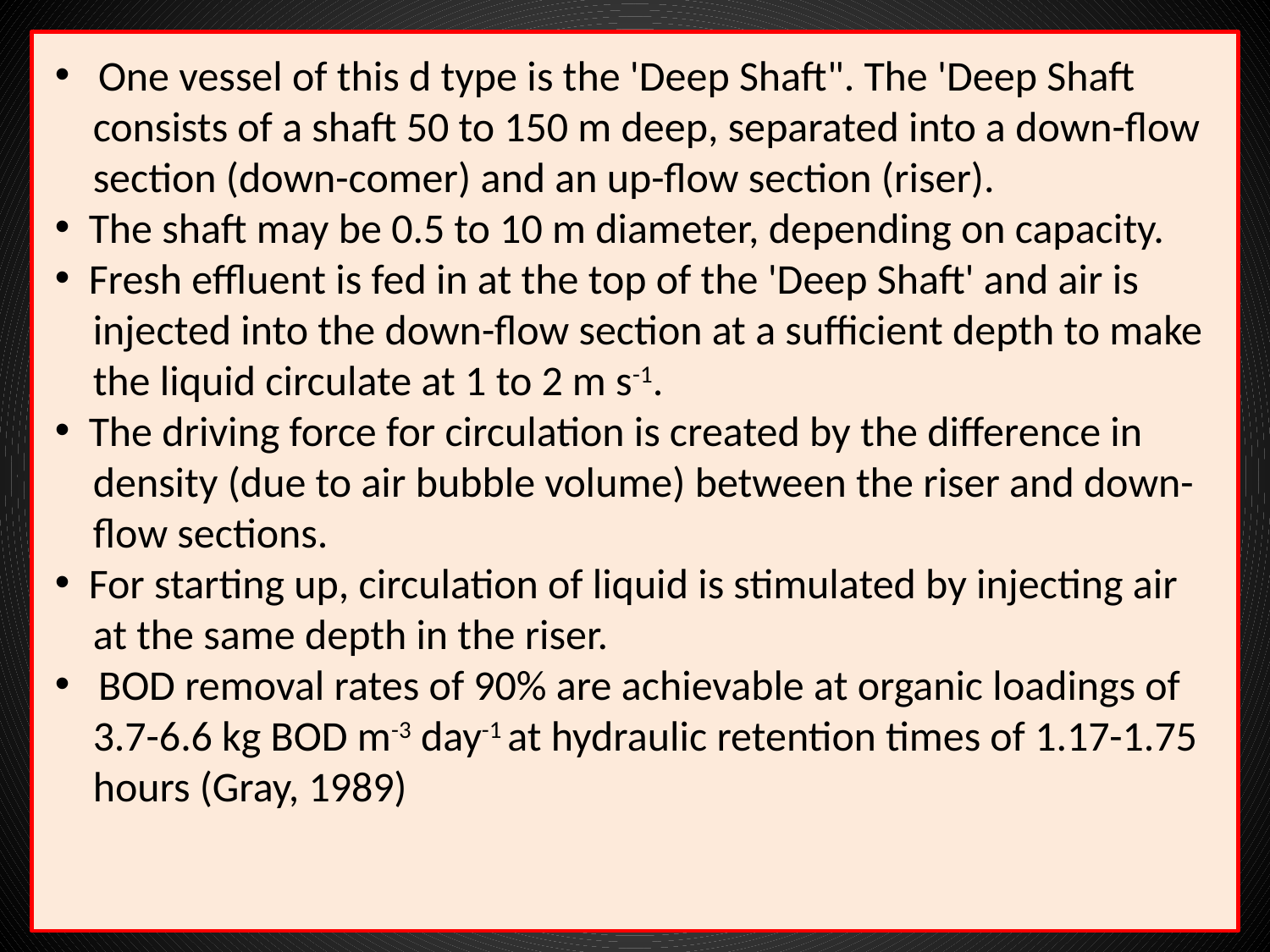

One vessel of this d type is the 'Deep Shaft". The 'Deep Shaft
    consists of a shaft 50 to 150 m deep, separated into a down-flow
    section (down-comer) and an up-flow section (riser).
  The shaft may be 0.5 to 10 m diameter, depending on capacity.
  Fresh effluent is fed in at the top of the 'Deep Shaft' and air is
    injected into the down-flow section at a sufficient depth to make
    the liquid circulate at 1 to 2 m s-1.
  The driving force for circulation is created by the difference in
    density (due to air bubble volume) between the riser and down-
    flow sections.
  For starting up, circulation of liquid is stimulated by injecting air
    at the same depth in the riser.
   BOD removal rates of 90% are achievable at organic loadings of
    3.7-6.6 kg BOD m-3 day-1 at hydraulic retention times of 1.17-1.75
    hours (Gray, 1989)